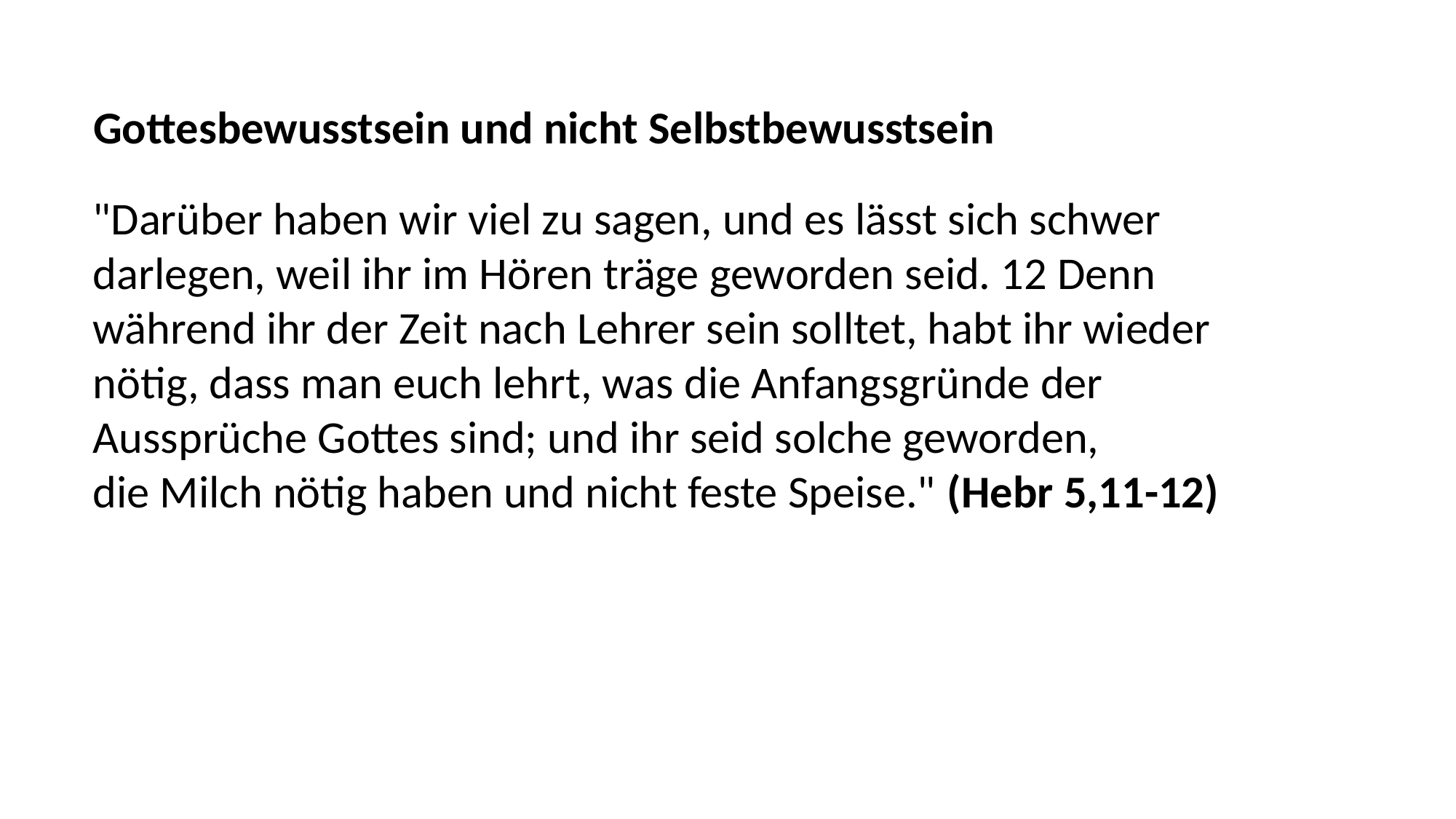

Gottesbewusstsein und nicht Selbstbewusstsein
"Darüber haben wir viel zu sagen, und es lässt sich schwer
darlegen, weil ihr im Hören träge geworden seid. 12 Denn
während ihr der Zeit nach Lehrer sein solltet, habt ihr wieder
nötig, dass man euch lehrt, was die Anfangsgründe der
Aussprüche Gottes sind; und ihr seid solche geworden,
die Milch nötig haben und nicht feste Speise." (Hebr 5,11-12)